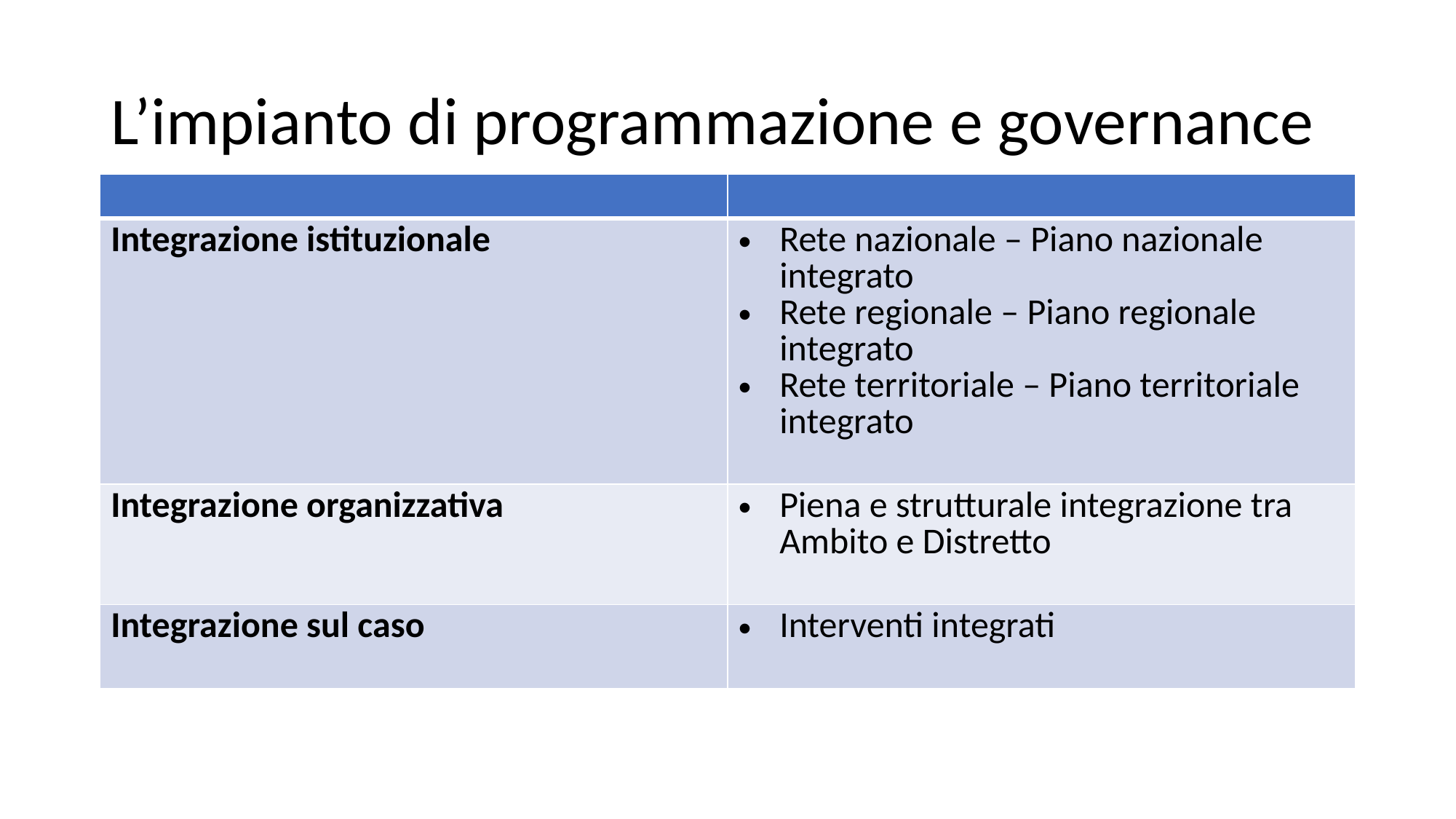

# L’impianto di programmazione e governance
|  |  |
| --- | --- |
| Integrazione istituzionale | Rete nazionale – Piano nazionale integrato Rete regionale – Piano regionale integrato Rete territoriale – Piano territoriale integrato |
| Integrazione organizzativa | Piena e strutturale integrazione tra Ambito e Distretto |
| Integrazione sul caso | Interventi integrati |